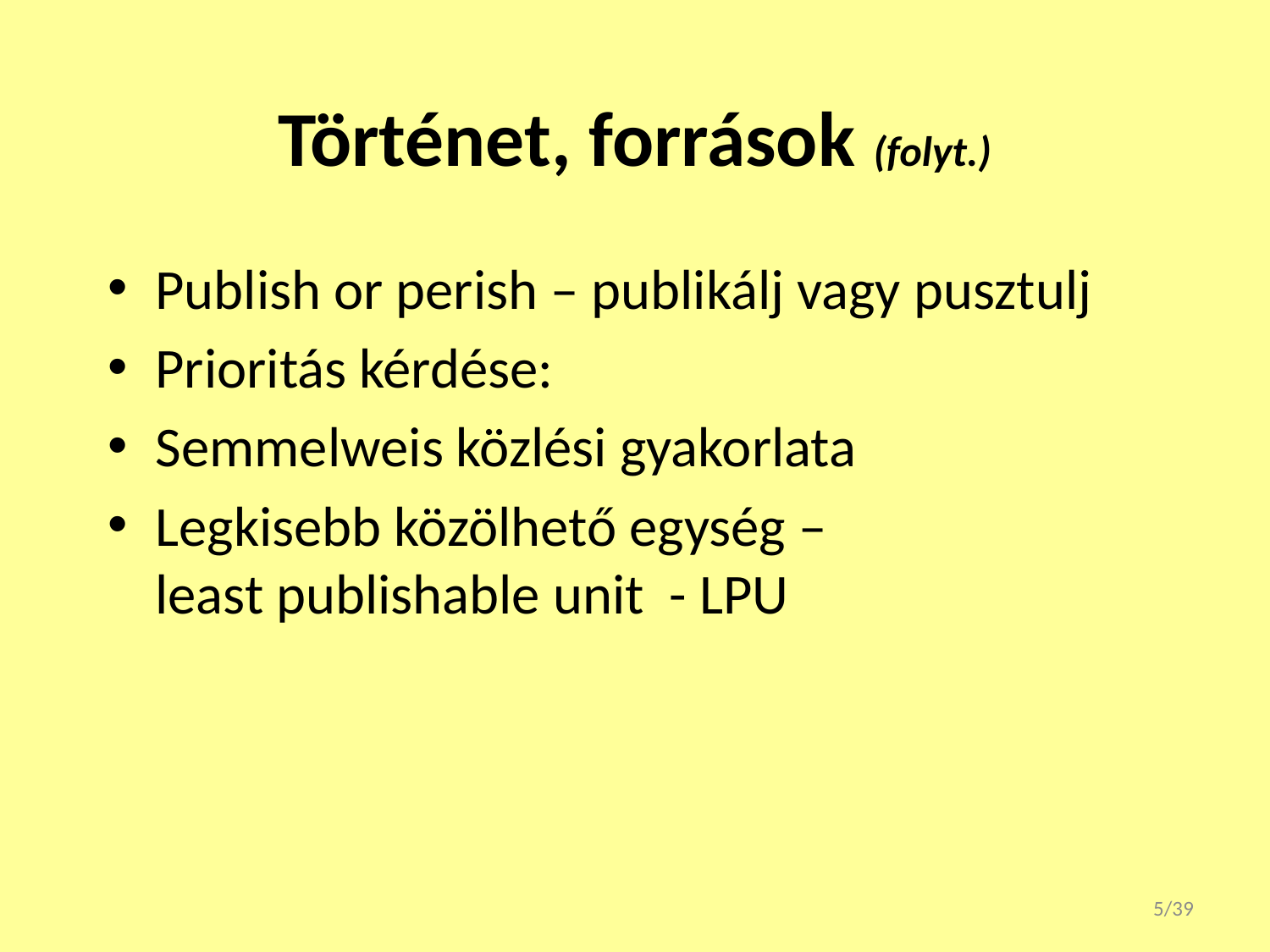

# Történet, források (folyt.)
Publish or perish – publikálj vagy pusztulj
Prioritás kérdése:
Semmelweis közlési gyakorlata
Legkisebb közölhető egység –
least publishable unit  - LPU

5/39